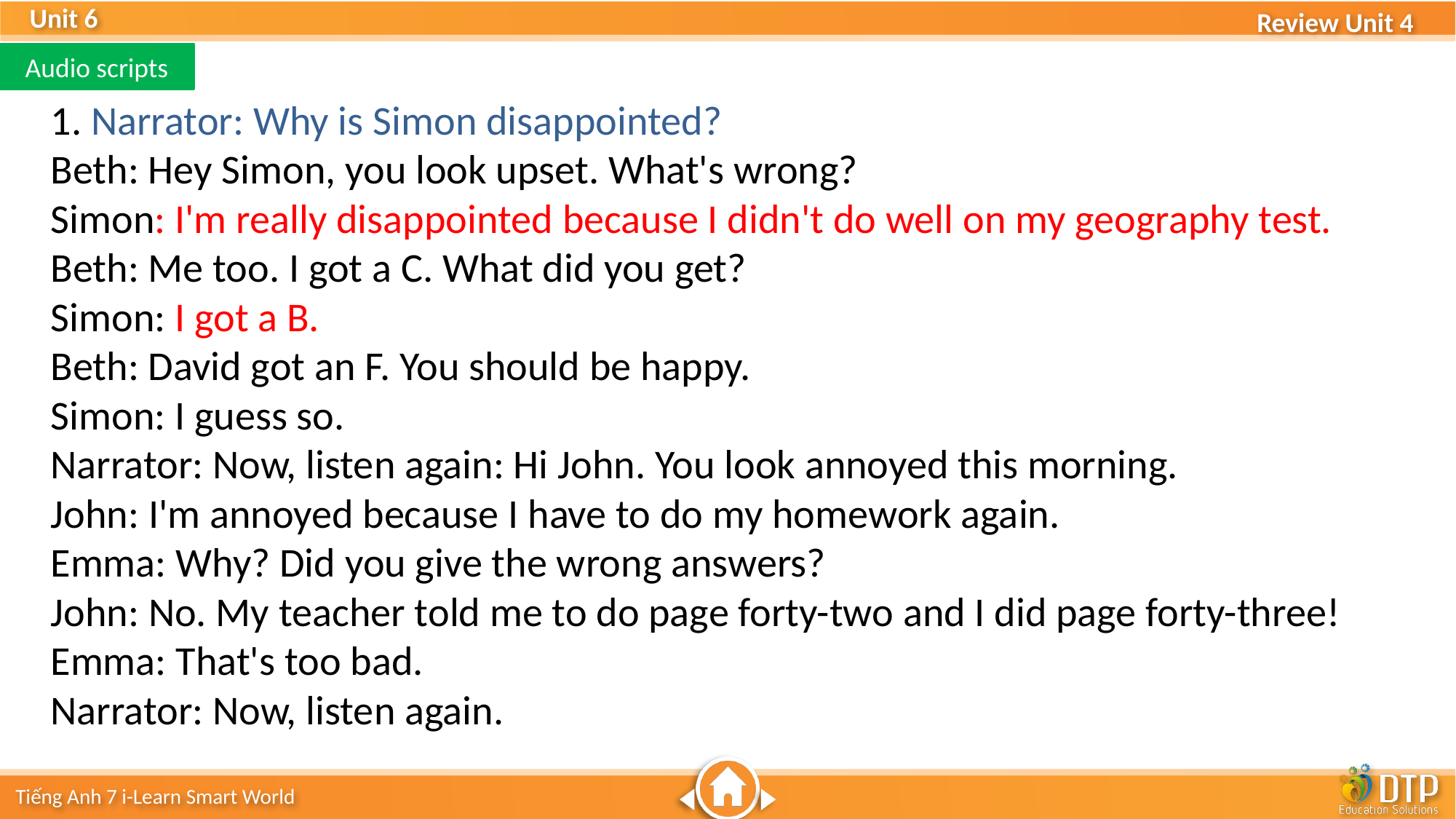

Audio scripts
1. Narrator: Why is Simon disappointed?
Beth: Hey Simon, you look upset. What's wrong?
Simon: I'm really disappointed because I didn't do well on my geography test.
Beth: Me too. I got a C. What did you get?
Simon: I got a B.
Beth: David got an F. You should be happy.
Simon: I guess so.
Narrator: Now, listen again: Hi John. You look annoyed this morning.
John: I'm annoyed because I have to do my homework again.
Emma: Why? Did you give the wrong answers?
John: No. My teacher told me to do page forty-two and I did page forty-three!
Emma: That's too bad.
Narrator: Now, listen again.